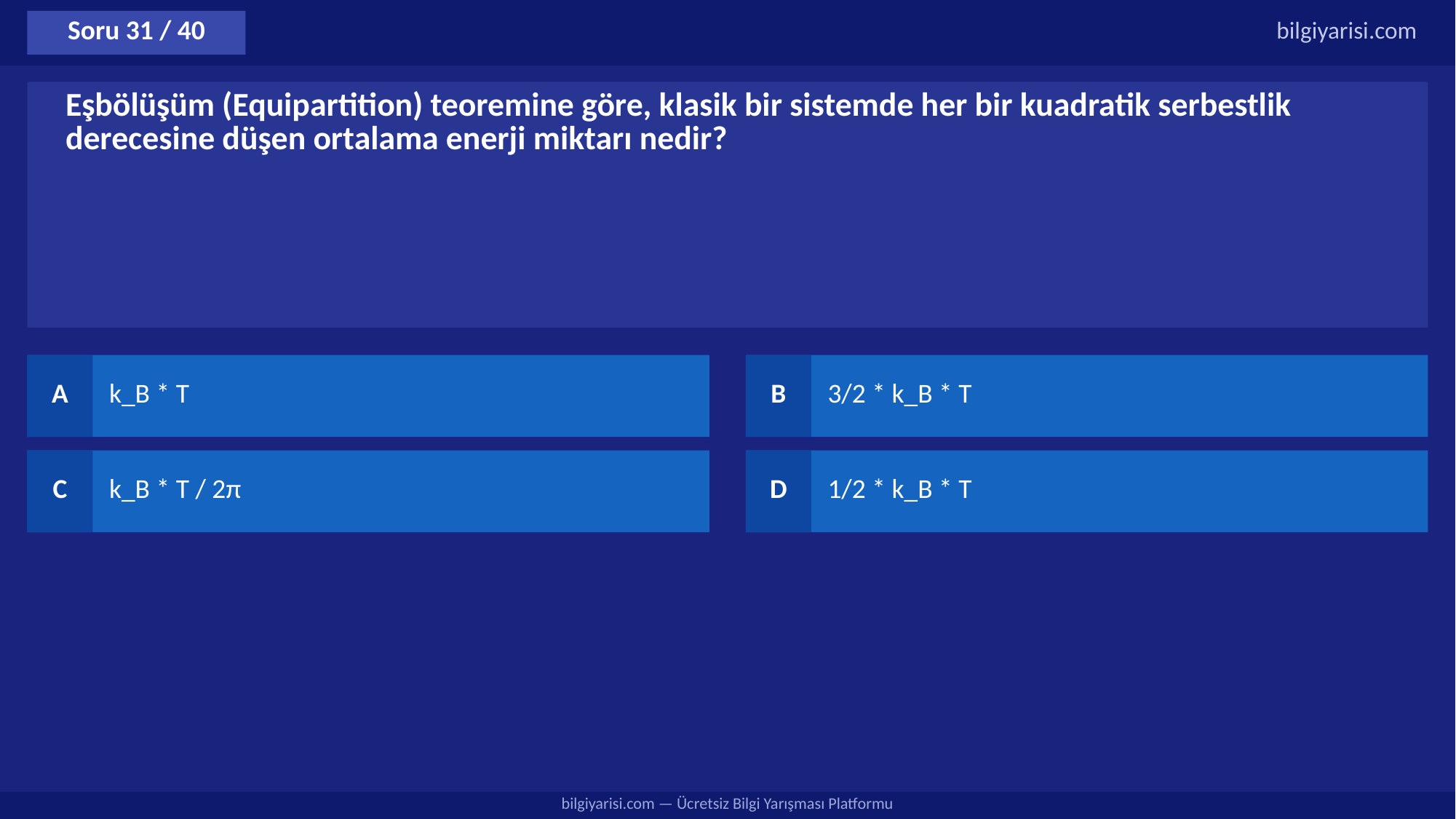

Soru 31 / 40
bilgiyarisi.com

Eşbölüşüm (Equipartition) teoremine göre, klasik bir sistemde her bir kuadratik serbestlik derecesine düşen ortalama enerji miktarı nedir?

A
k_B * T

B
3/2 * k_B * T

C
k_B * T / 2π

D
1/2 * k_B * T
bilgiyarisi.com — Ücretsiz Bilgi Yarışması Platformu